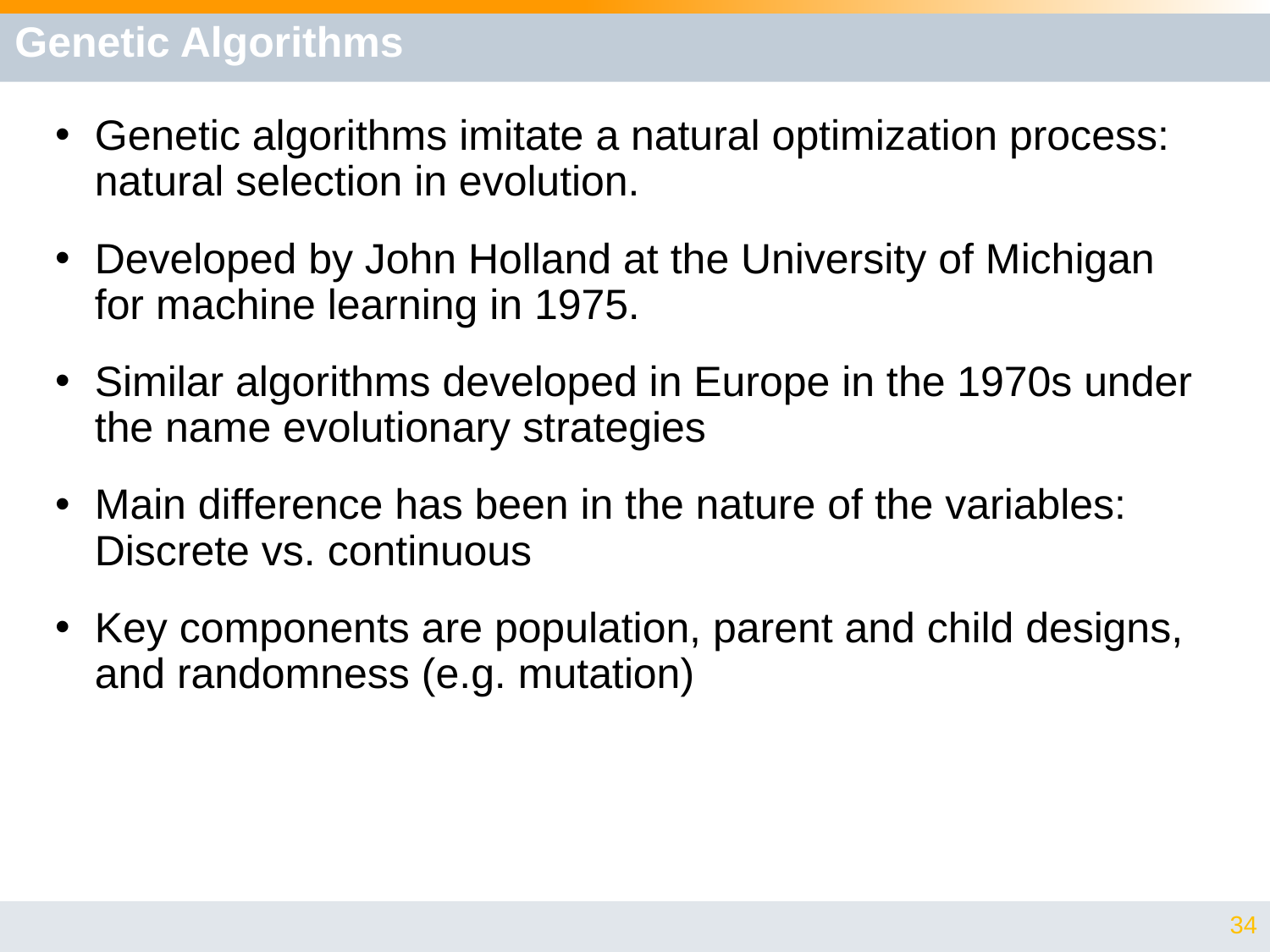

# Genetic Algorithms
Genetic algorithms imitate a natural optimization process:  natural selection in evolution.
Developed by John Holland at the University of Michigan for machine learning in 1975.
Similar algorithms developed in Europe in the 1970s under the name evolutionary strategies
Main difference has been in the nature of the variables: Discrete vs. continuous
Key components are population, parent and child designs, and randomness (e.g. mutation)